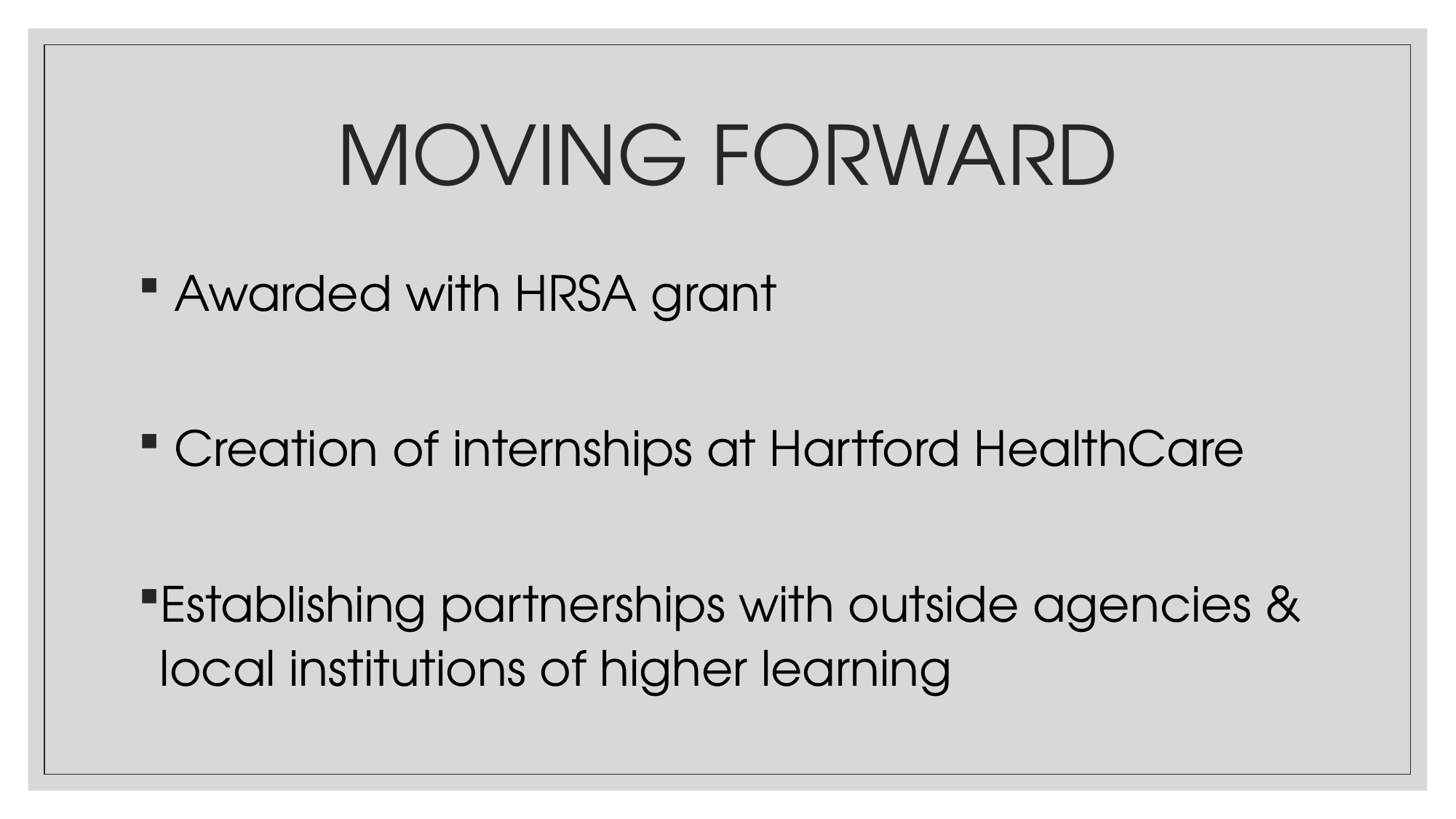

# MOVING FORWARD
 Awarded with HRSA grant

 Creation of internships at Hartford HealthCare

Establishing partnerships with outside agencies & local institutions of higher learning